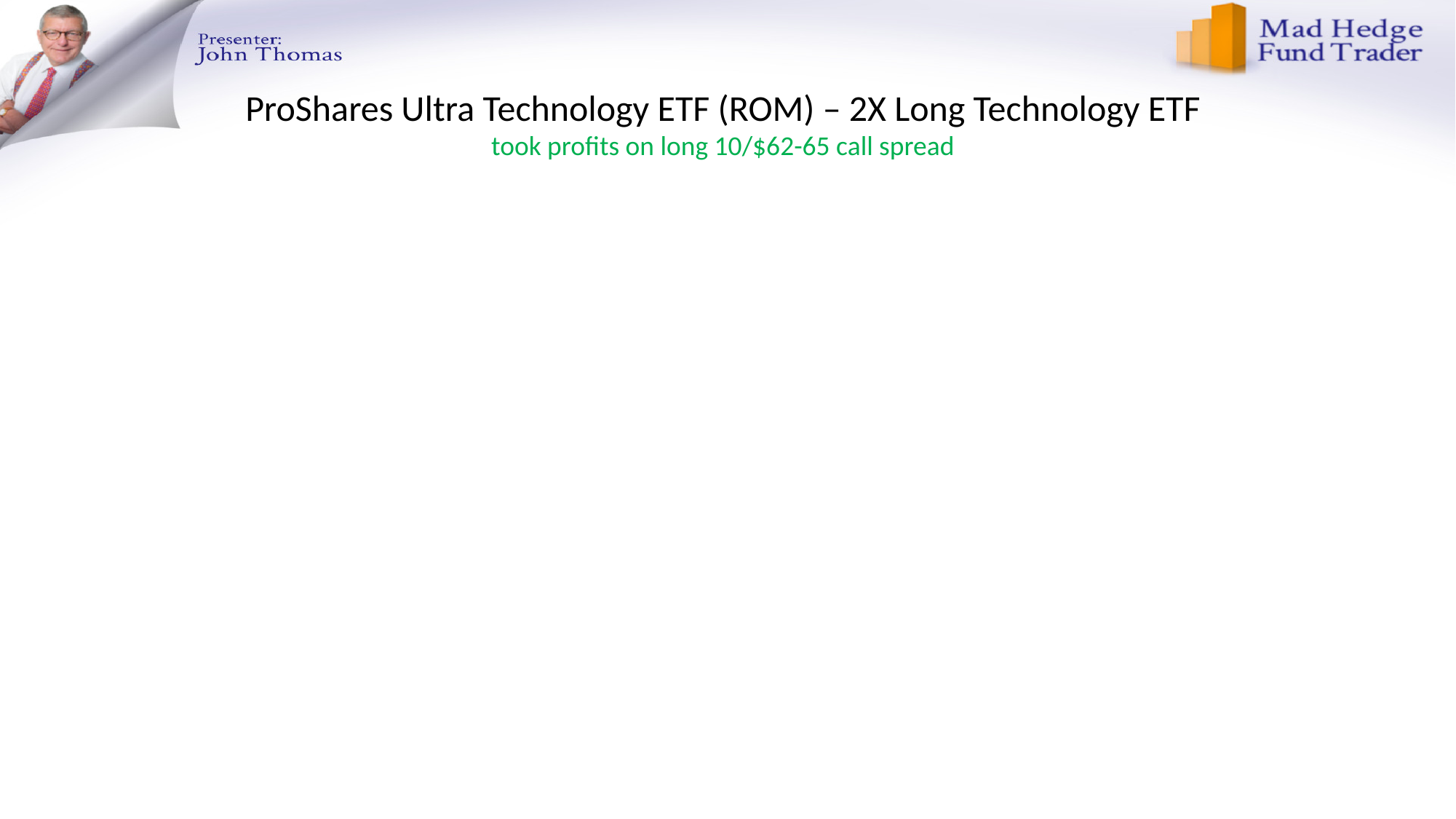

# ProShares Ultra Technology ETF (ROM) – 2X Long Technology ETF took profits on long 10/$62-65 call spread